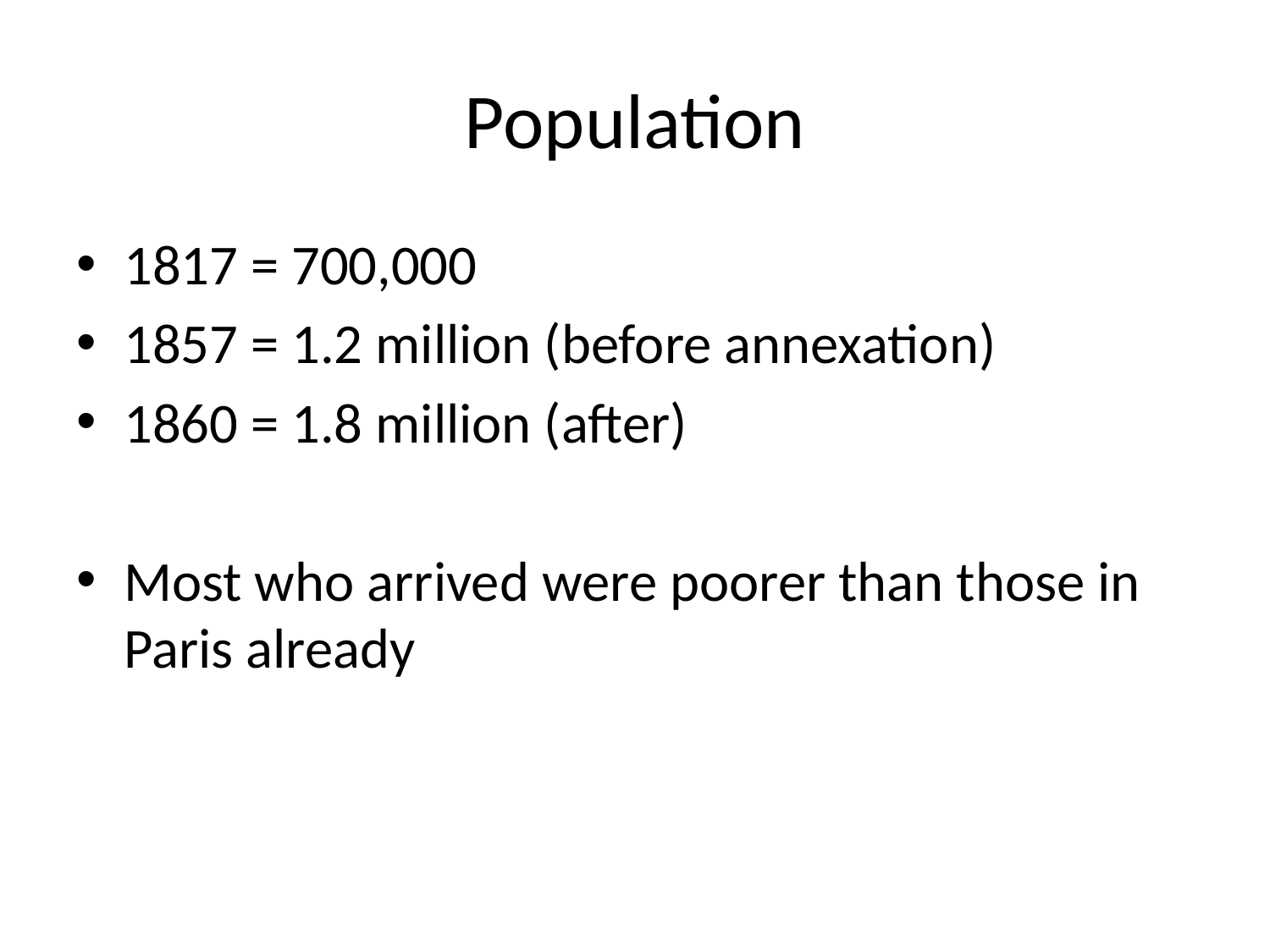

# Population
1817 = 700,000
1857 = 1.2 million (before annexation)
1860 = 1.8 million (after)

Most who arrived were poorer than those in Paris already